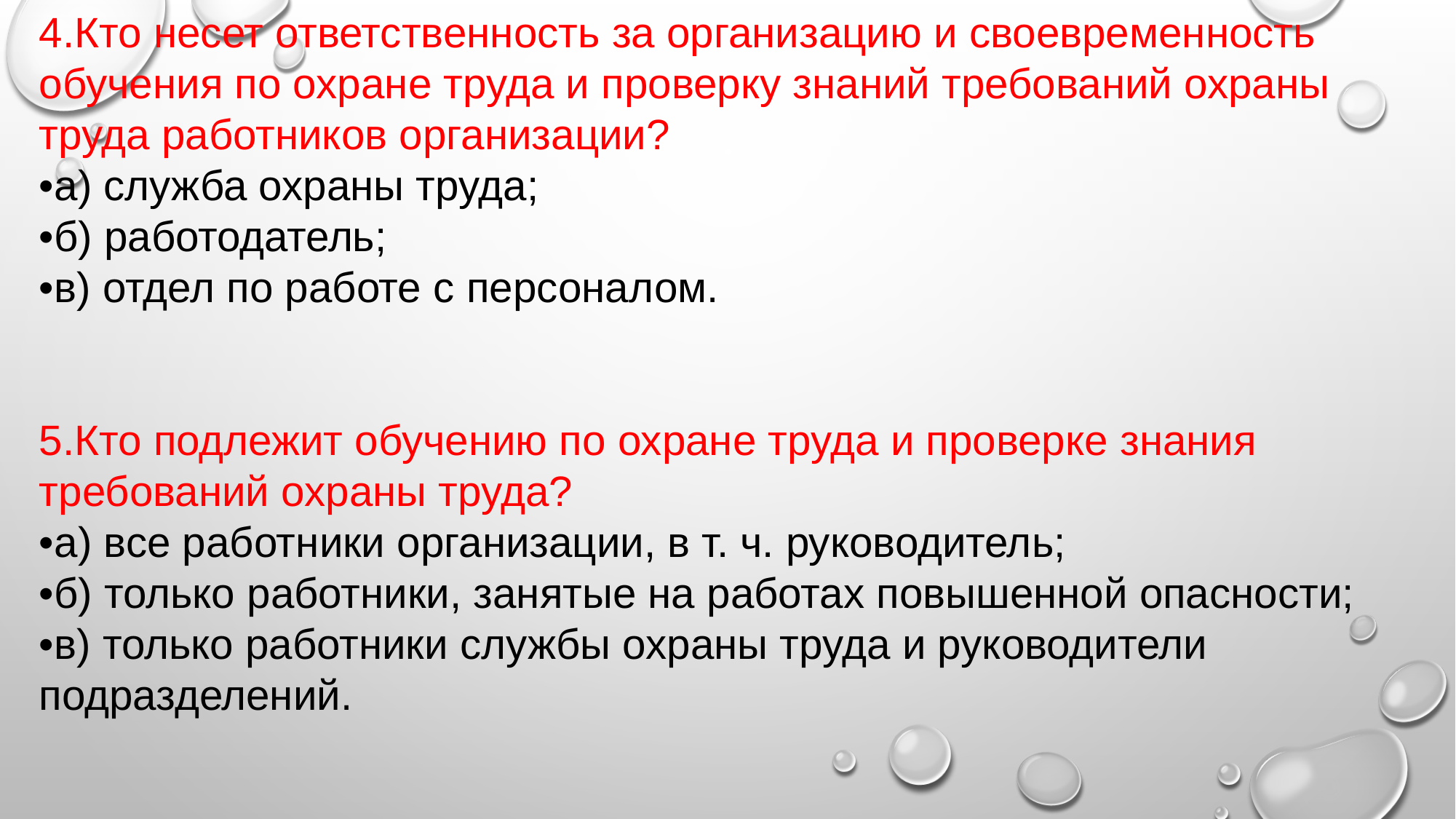

4.Кто несет ответственность за организацию и своевременность обучения по охране труда и проверку знаний требований охраны труда работников организации?
•а) служба охраны труда;
•б) работодатель;
•в) отдел по работе с персоналом.

5.Кто подлежит обучению по охране труда и проверке знания требований охраны труда?
•а) все работники организации, в т. ч. руководитель;
•б) только работники, занятые на работах повышенной опасности;
•в) только работники службы охраны труда и руководители подразделений.